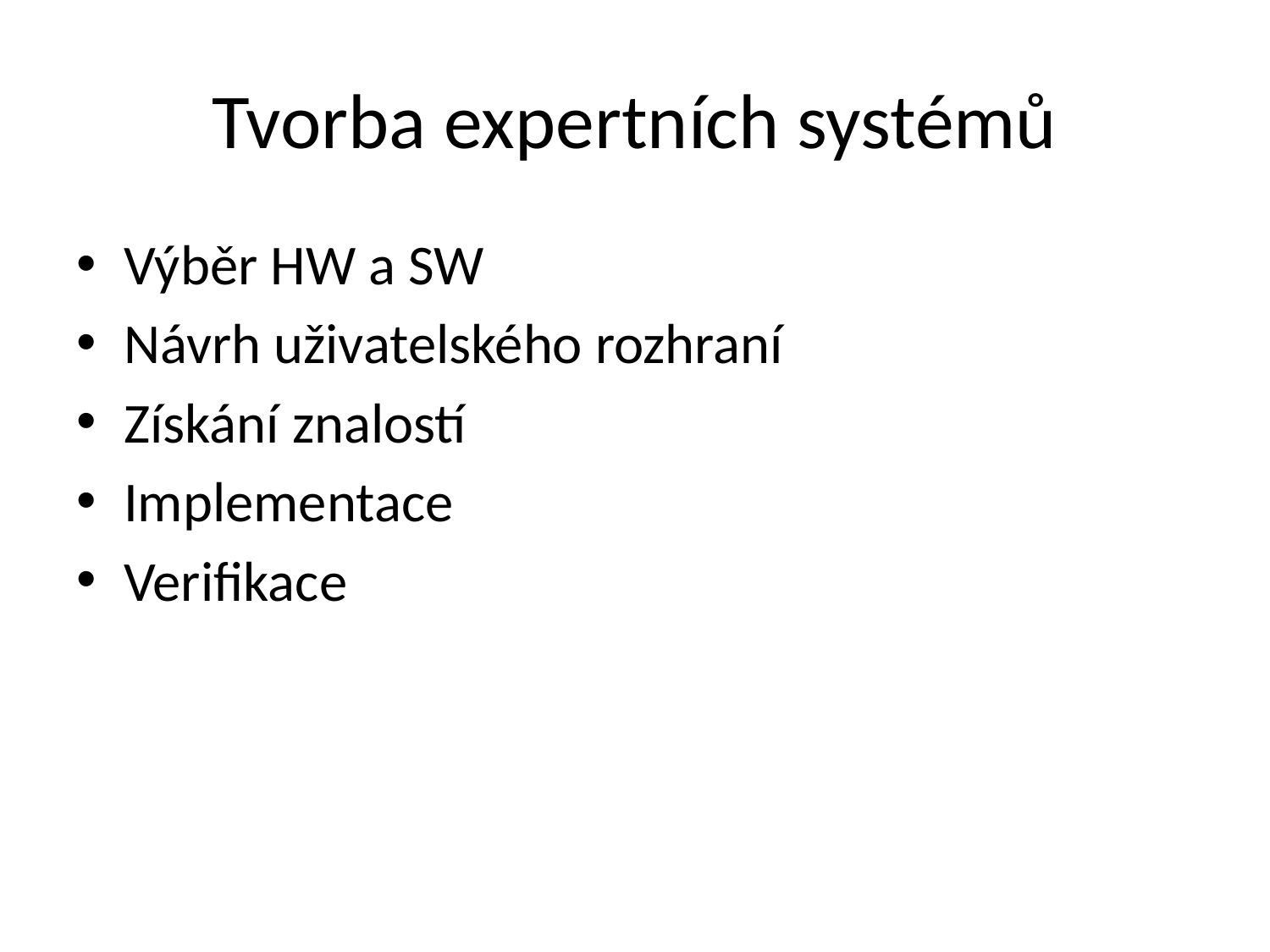

# Tvorba expertních systémů
Výběr HW a SW
Návrh uživatelského rozhraní
Získání znalostí
Implementace
Verifikace